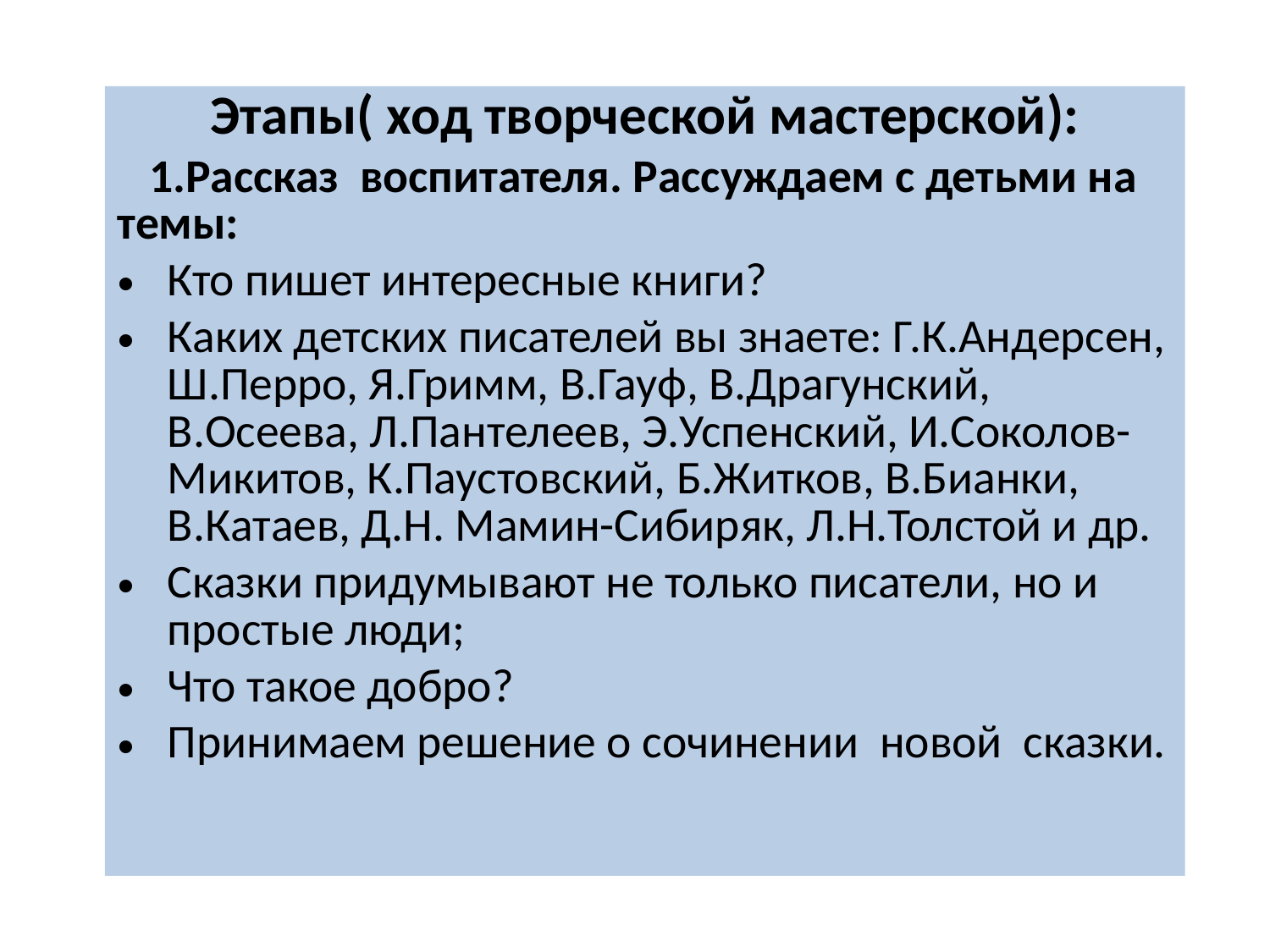

Этапы( ход творческой мастерской):
   1.Рассказ  воспитателя. Рассуждаем с детьми на    темы:
Кто пишет интересные книги?
Каких детских писателей вы знаете: Г.К.Андерсен, Ш.Перро, Я.Гримм, В.Гауф, В.Драгунский, В.Осеева, Л.Пантелеев, Э.Успенский, И.Соколов-Микитов, К.Паустовский, Б.Житков, В.Бианки, В.Катаев, Д.Н. Мамин-Сибиряк, Л.Н.Толстой и др.
Сказки придумывают не только писатели, но и простые люди;
Что такое добро?
Принимаем решение о сочинении  новой  сказки.